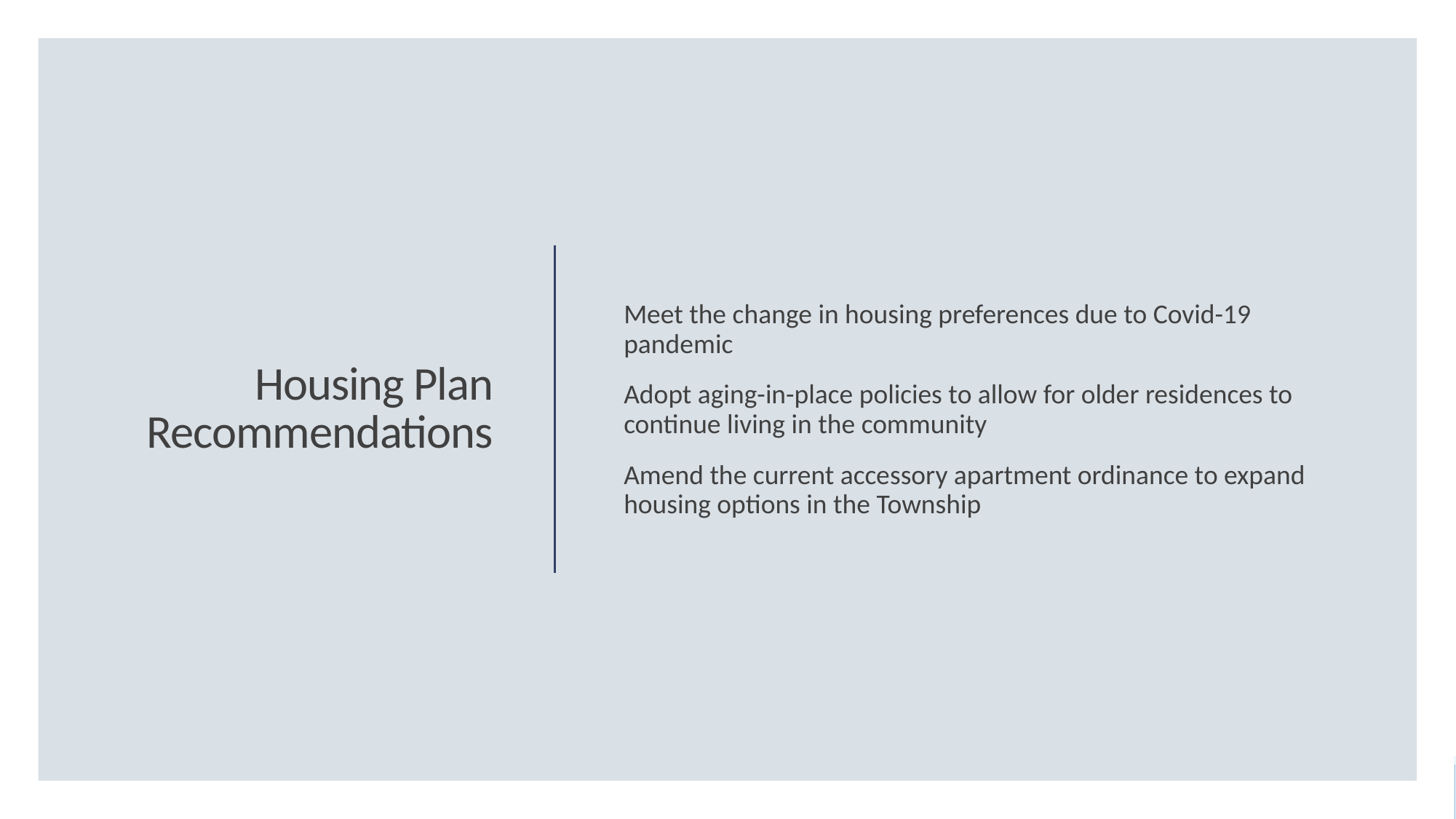

Meet the change in housing preferences due to Covid-19 pandemic
Adopt aging-in-place policies to allow for older residences to continue living in the community
Amend the current accessory apartment ordinance to expand housing options in the Township
# Housing Plan Recommendations